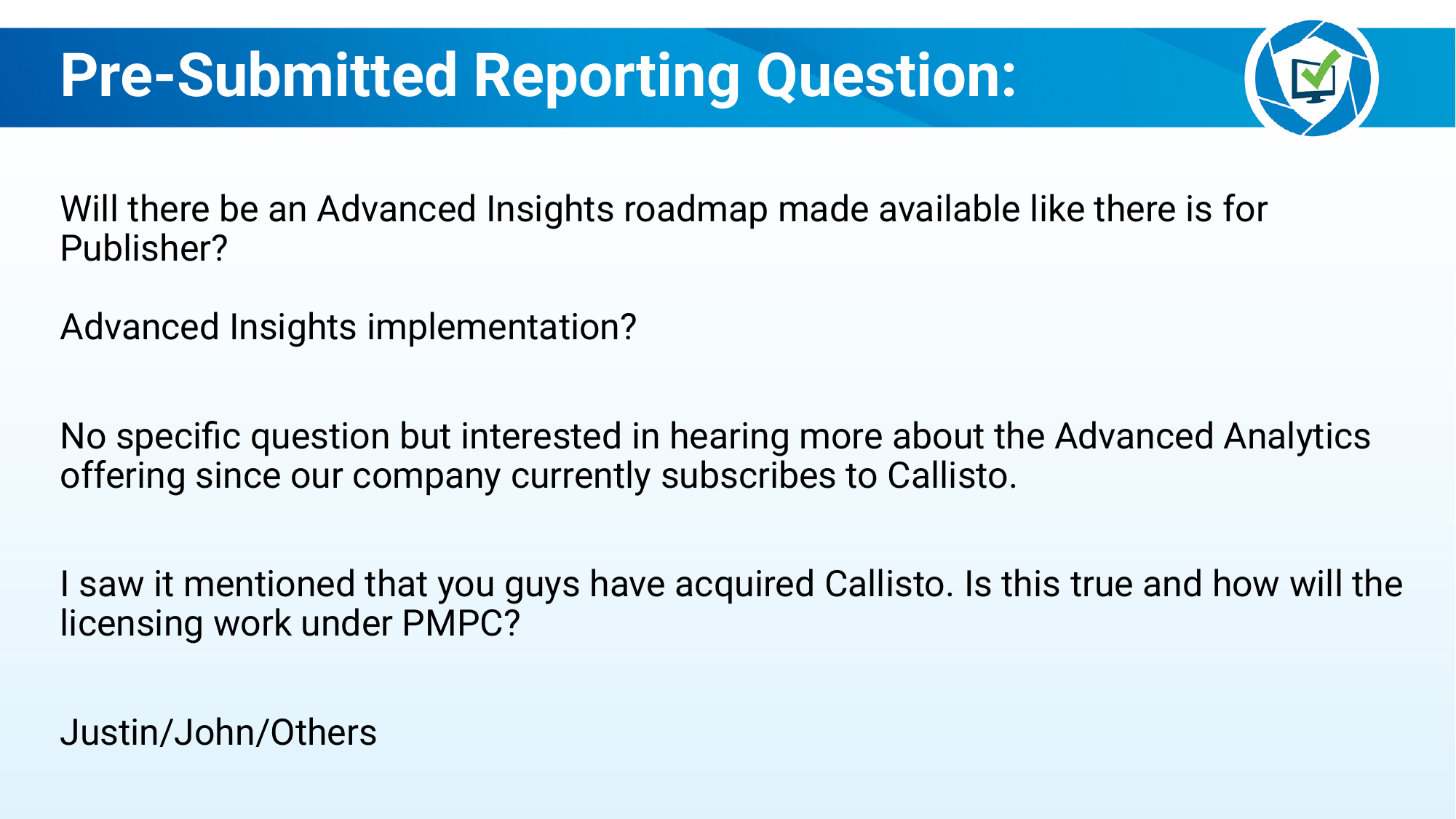

Pre-Submitted Reporting Question:
Will there be an Advanced Insights roadmap made available like there is for Publisher?
Advanced Insights implementation?

No specific question but interested in hearing more about the Advanced Analytics offering since our company currently subscribes to Callisto.

I saw it mentioned that you guys have acquired Callisto. Is this true and how will the licensing work under PMPC?

Justin/John/Others